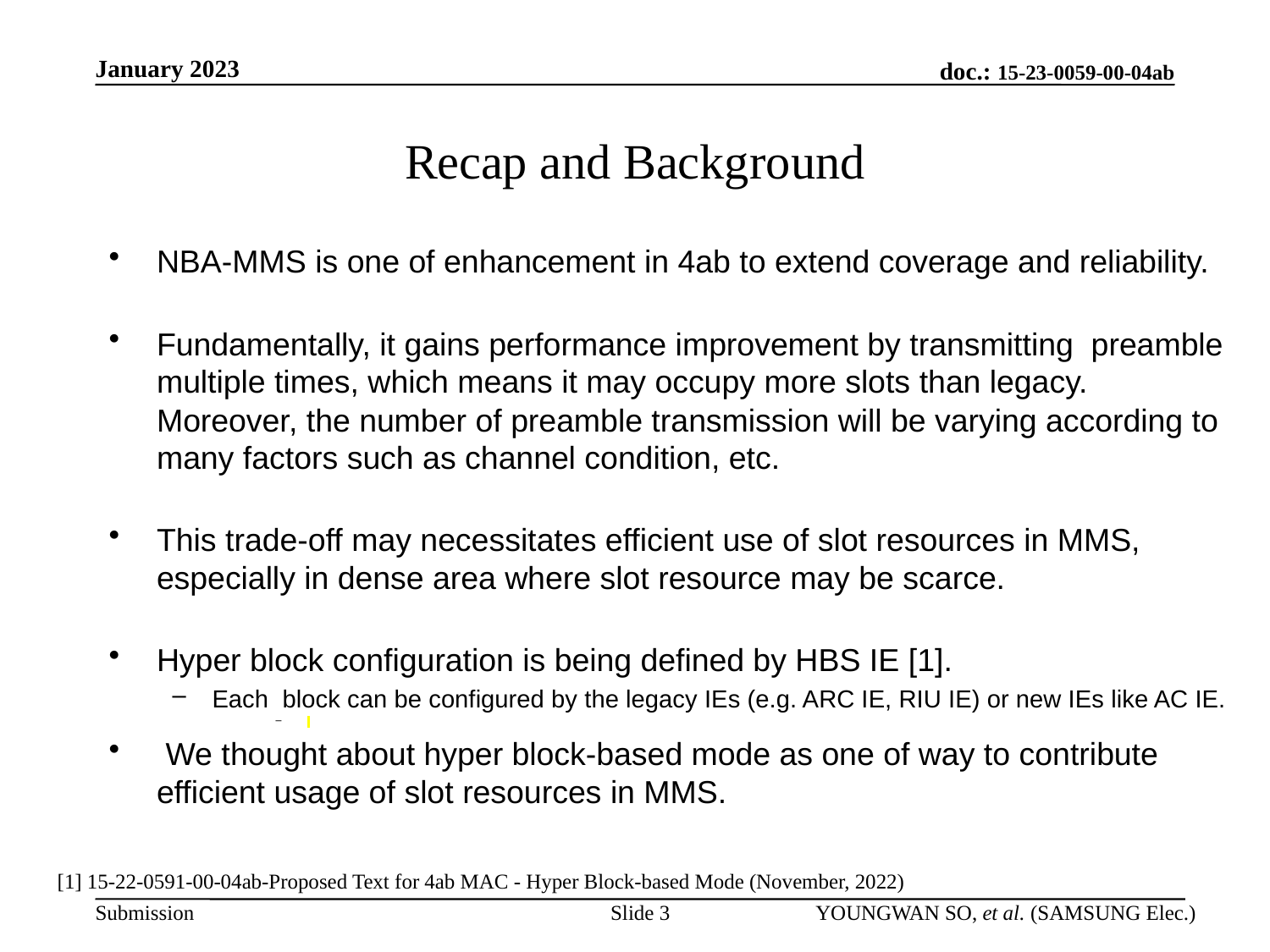

January 2023
# Recap and Background
NBA-MMS is one of enhancement in 4ab to extend coverage and reliability.

Fundamentally, it gains performance improvement by transmitting  preamble multiple times, which means it may occupy more slots than legacy. Moreover, the number of preamble transmission will be varying according to many factors such as channel condition, etc.

This trade-off may necessitates efficient use of slot resources in MMS, especially in dense area where slot resource may be scarce.

Hyper block configuration is being defined by HBS IE [1].
Each  block can be configured by the legacy IEs (e.g. ARC IE, RIU IE) or new IEs like AC IE.

 We thought about hyper block-based mode as one of way to contribute efficient usage of slot resources in MMS.

[1] 15-22-0591-00-04ab-Proposed Text for 4ab MAC - Hyper Block-based Mode (November, 2022)
Slide 3
YOUNGWAN SO, et al. (SAMSUNG Elec.)